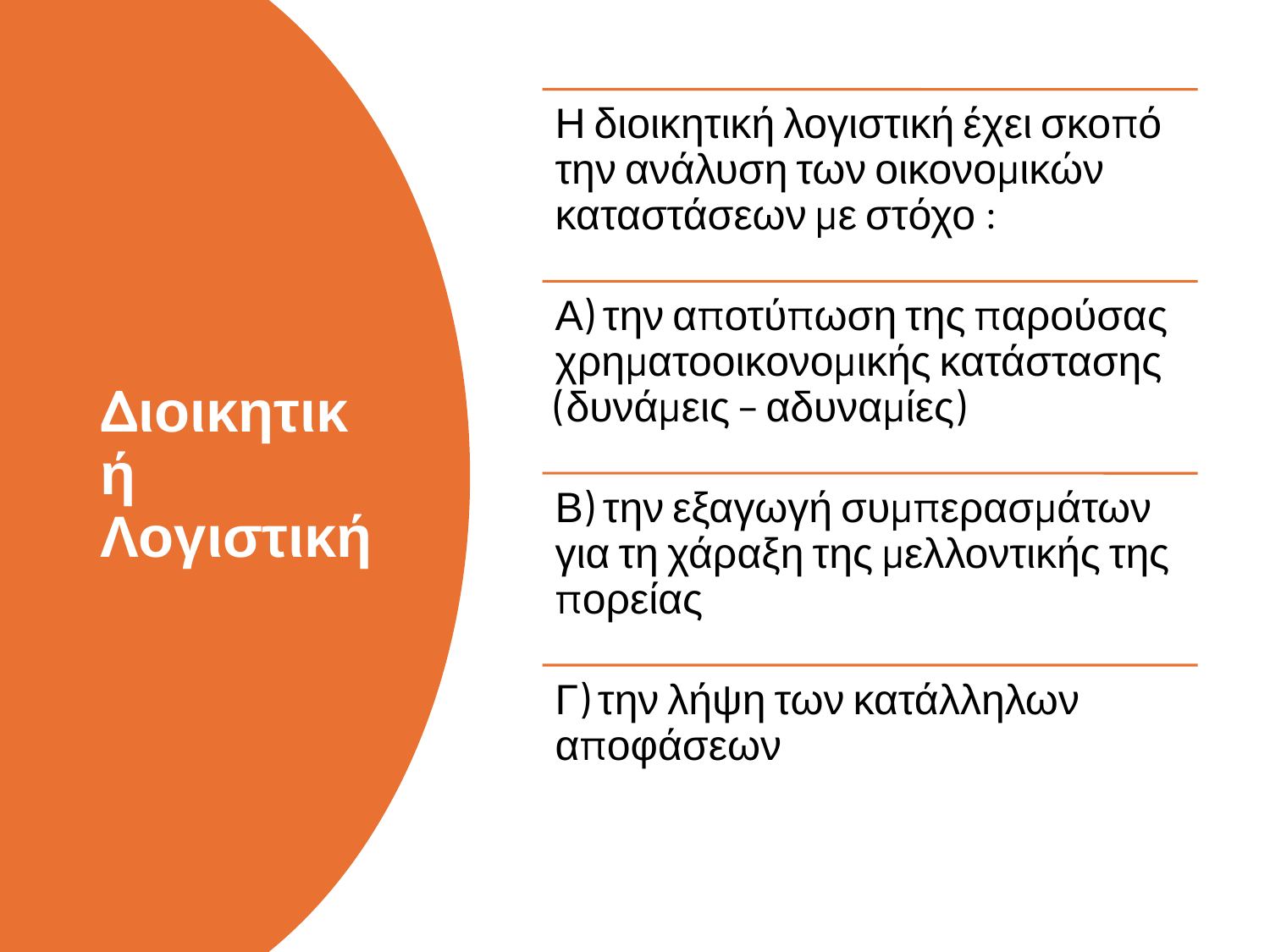

Η διοικητική λογιστική έχει σκοπό την ανάλυση των οικονομικών καταστάσεων με στόχο :
Α) την αποτύπωση της παρούσας χρηματοοικονομικής κατάστασης (δυνάμεις – αδυναμίες)
Β) την εξαγωγή συμπερασμάτων για τη χάραξη της μελλοντικής της πορείας
Γ) την λήψη των κατάλληλων αποφάσεων
# Διοικητική Λογιστική